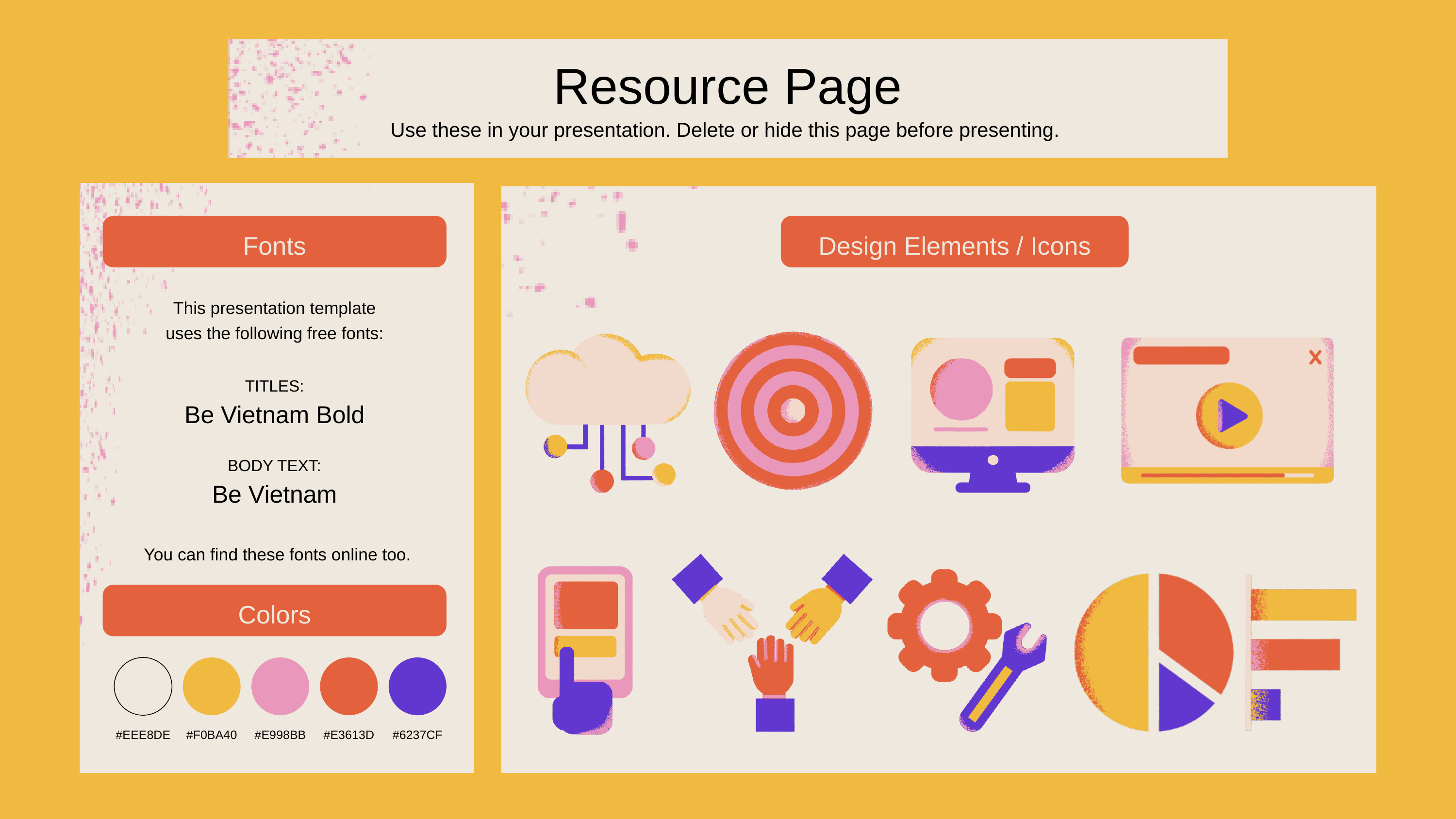

Resource Page
Use these in your presentation. Delete or hide this page before presenting.

Fonts

Design Elements / Icons

This presentation template
uses the following free fonts:

TITLES:
Be Vietnam Bold
BODY TEXT:
Be Vietnam
You can find these fonts online too.

Colors

#EEE8DE
#F0BA40
#E998BB
#E3613D
#6237CF